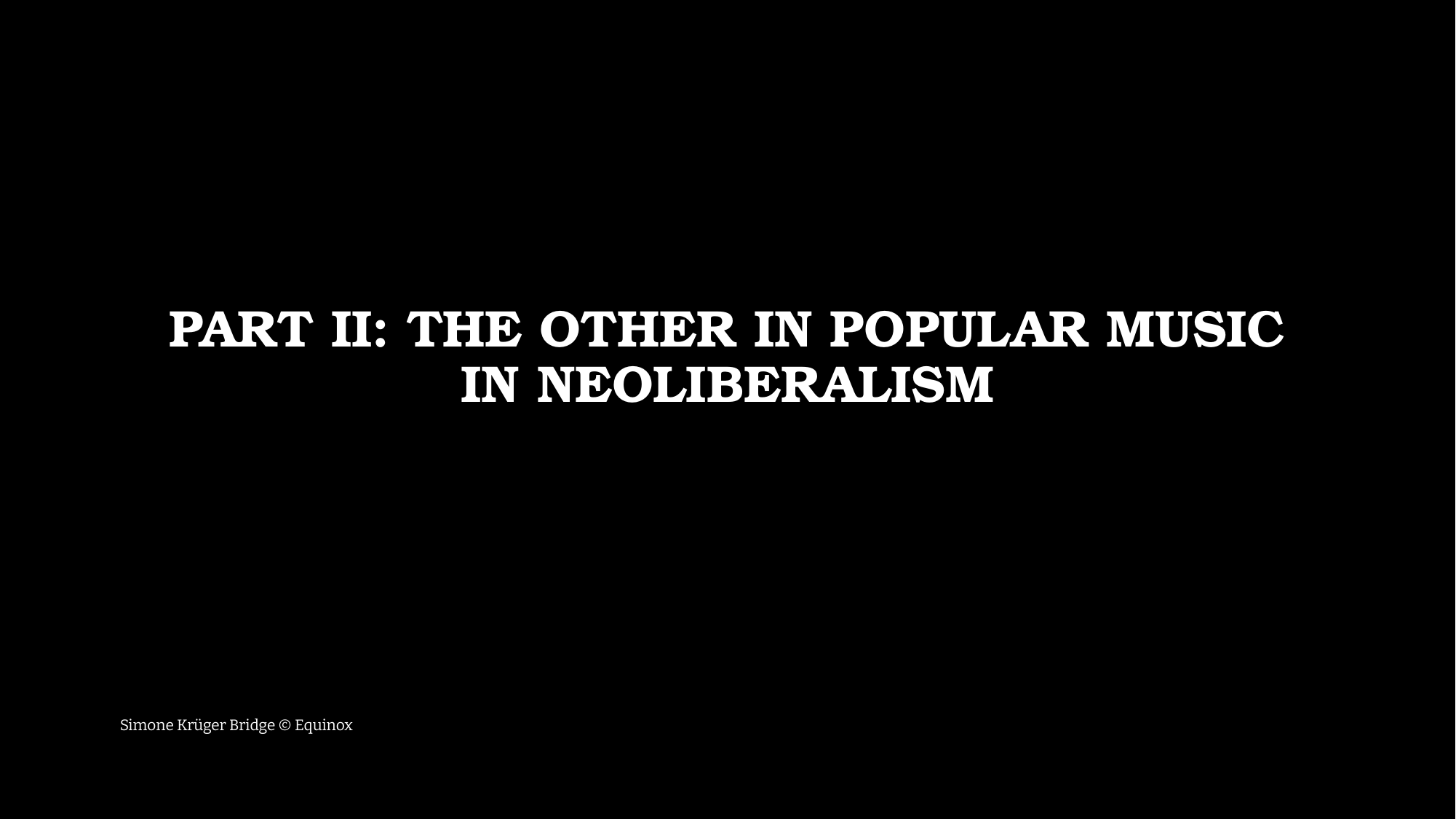

# Part ii: the other in popular music in neoliberalism

Simone Krüger Bridge © Equinox